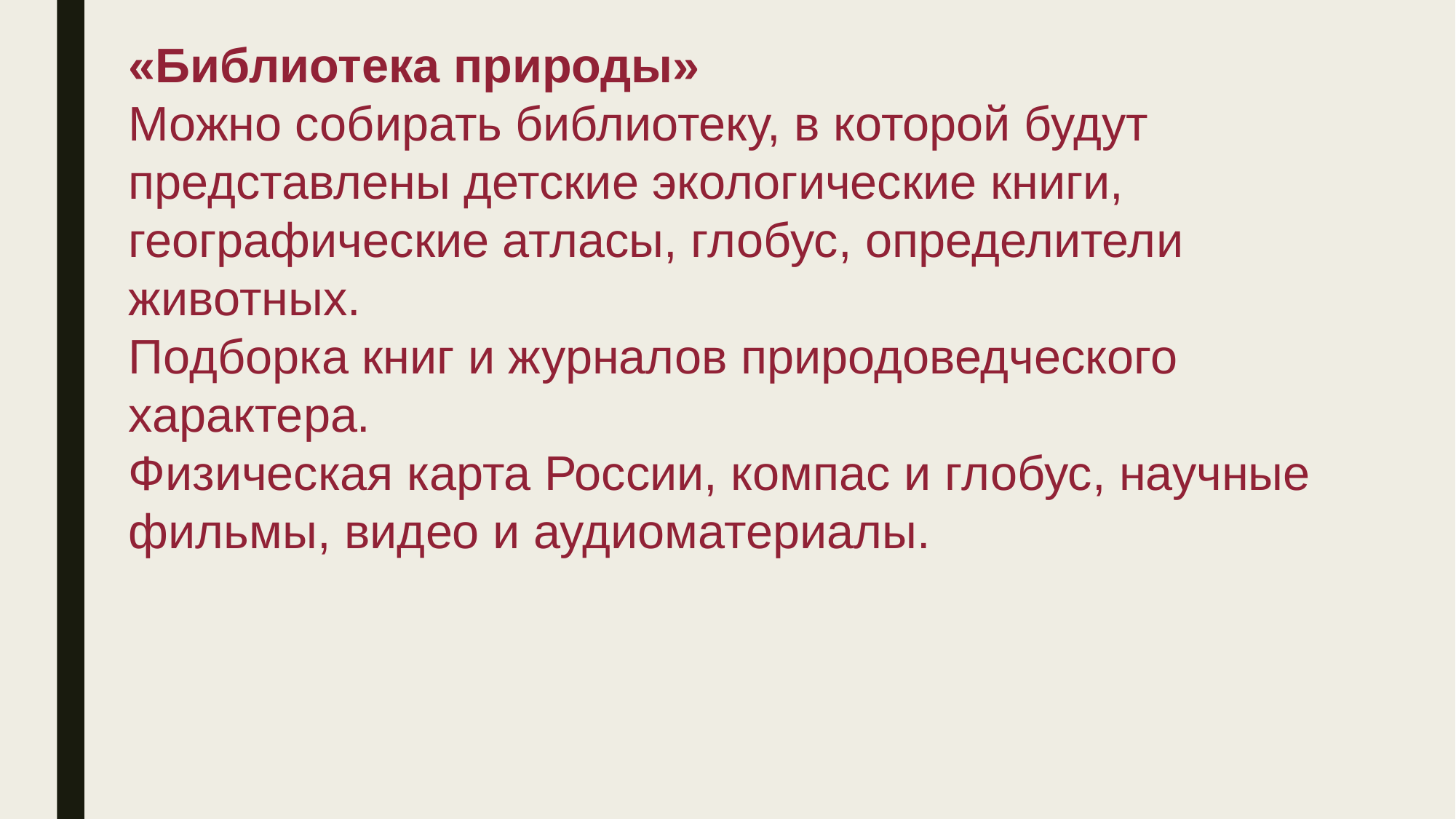

# «Библиотека природы» Можно собирать библиотеку, в которой будут представлены детские экологические книги, географические атласы, глобус, определители животных. Подборка книг и журналов природоведческого характера. Физическая карта России, компас и глобус, научные фильмы, видео и аудиоматериалы.